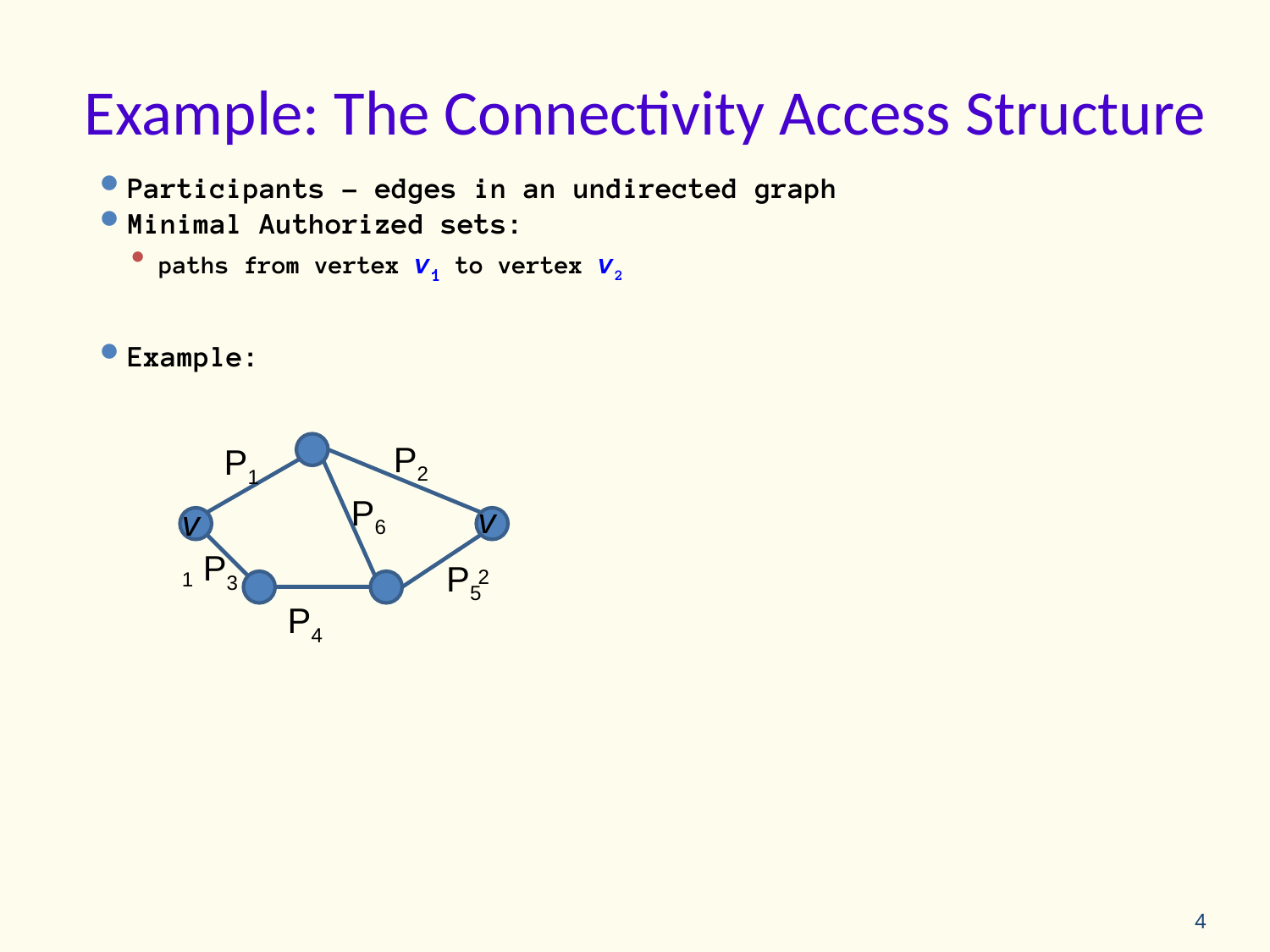

# Example: The Connectivity Access Structure
Participants – edges in an undirected graph
Minimal Authorized sets:
paths from vertex v1 to vertex v2

Example:

P2
P1

P6
v2
v1

P3
P5

P4
4